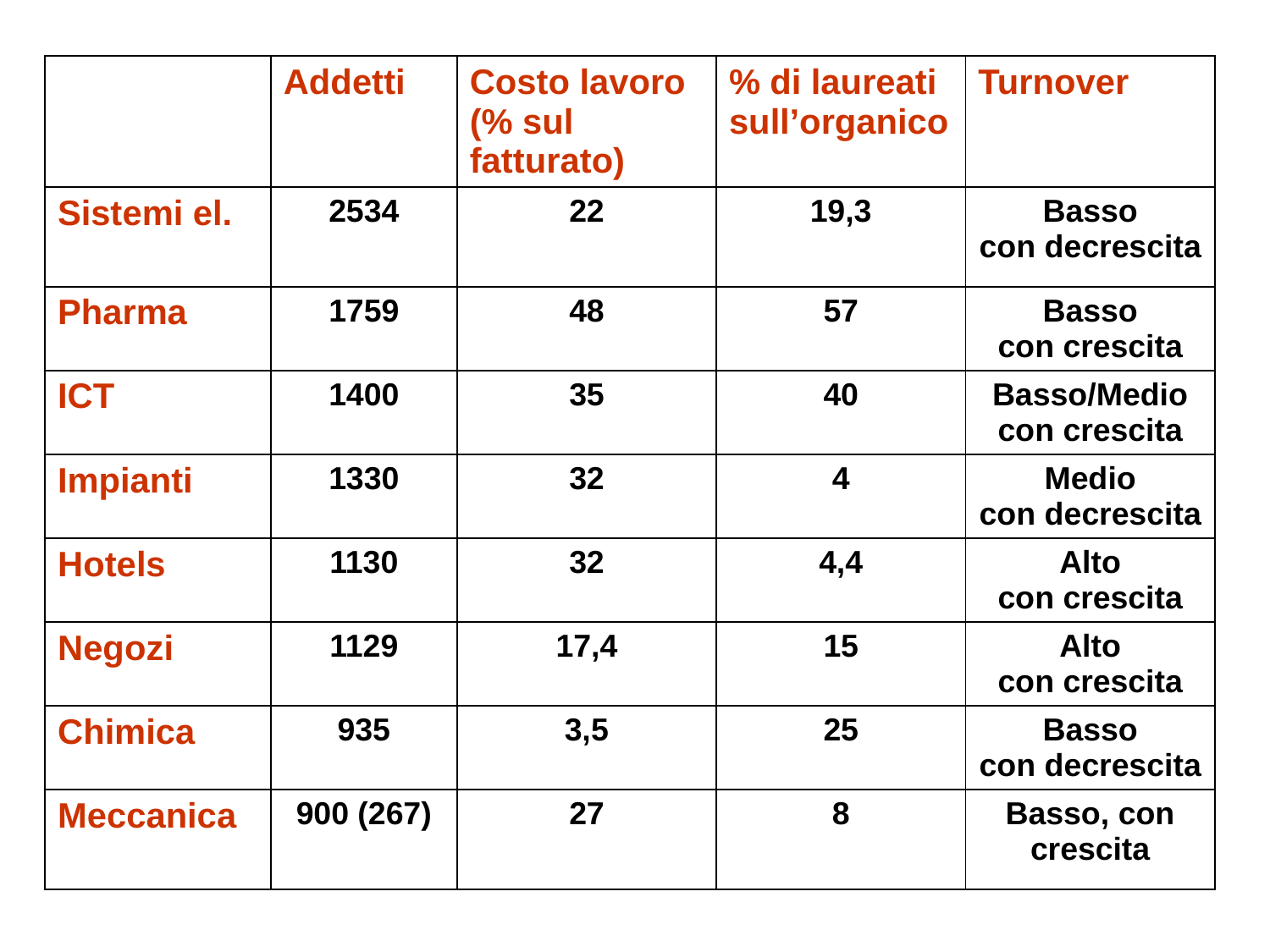

|  | Addetti | Costo lavoro (% sul fatturato) | % di laureati sull’organico | Turnover |
| --- | --- | --- | --- | --- |
| Sistemi el. | 2534 | 22 | 19,3 | Basso con decrescita |
| Pharma | 1759 | 48 | 57 | Basso con crescita |
| ICT | 1400 | 35 | 40 | Basso/Medio con crescita |
| Impianti | 1330 | 32 | 4 | Medio con decrescita |
| Hotels | 1130 | 32 | 4,4 | Alto con crescita |
| Negozi | 1129 | 17,4 | 15 | Alto con crescita |
| Chimica | 935 | 3,5 | 25 | Basso con decrescita |
| Meccanica | 900 (267) | 27 | 8 | Basso, con crescita |